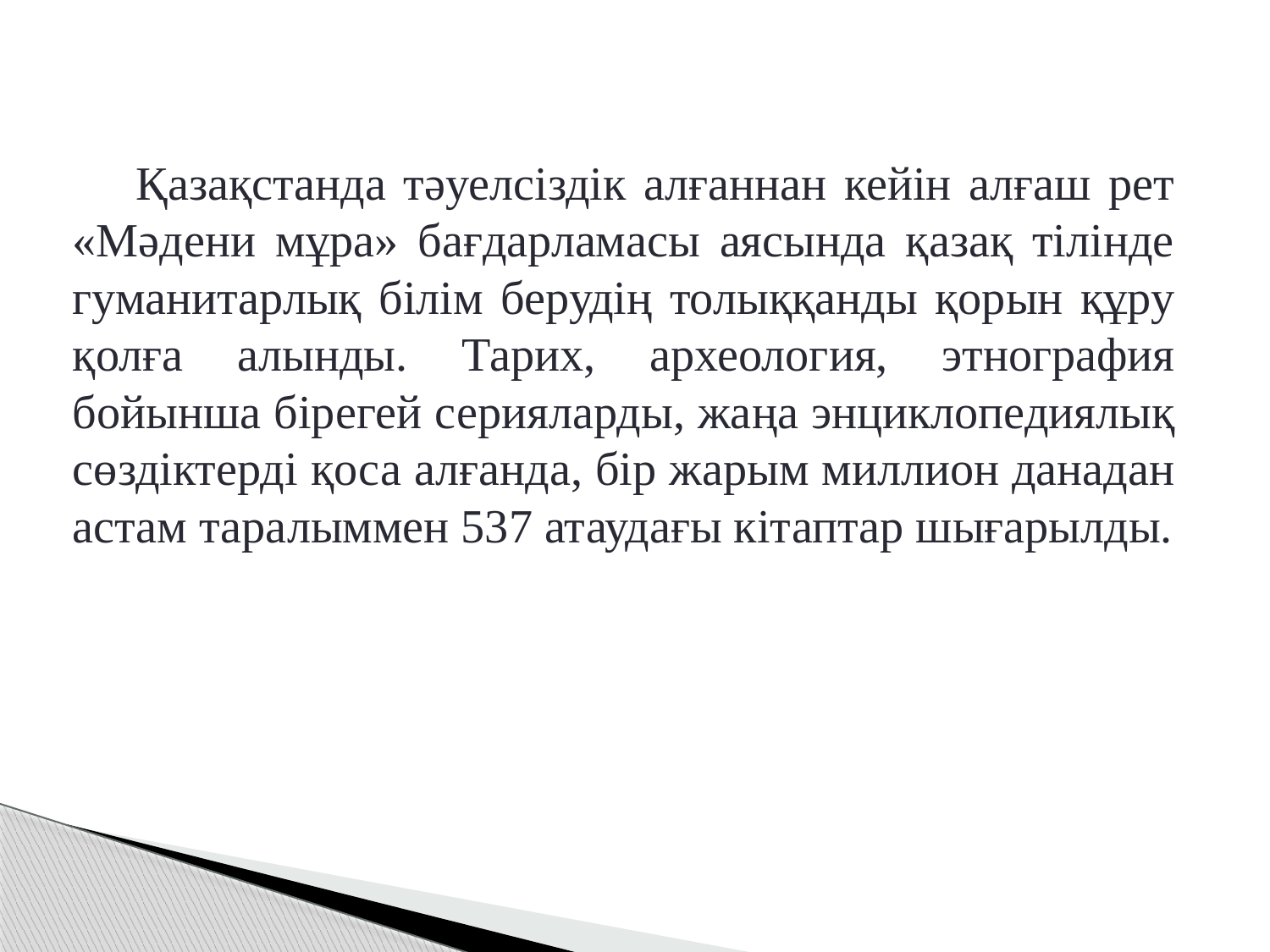

Қазақстанда тәуелсіздік алғаннан кейін алғаш рет «Мәдени мұра» бағдарламасы аясында қазақ тілінде гуманитарлық білім берудің толыққанды қорын құру қолға алынды. Тарих, археология, этнография бойынша бірегей серияларды, жаңа энциклопедиялық сөздіктерді қоса алғанда, бір жарым миллион данадан астам таралыммен 537 атаудағы кітаптар шығарылды.